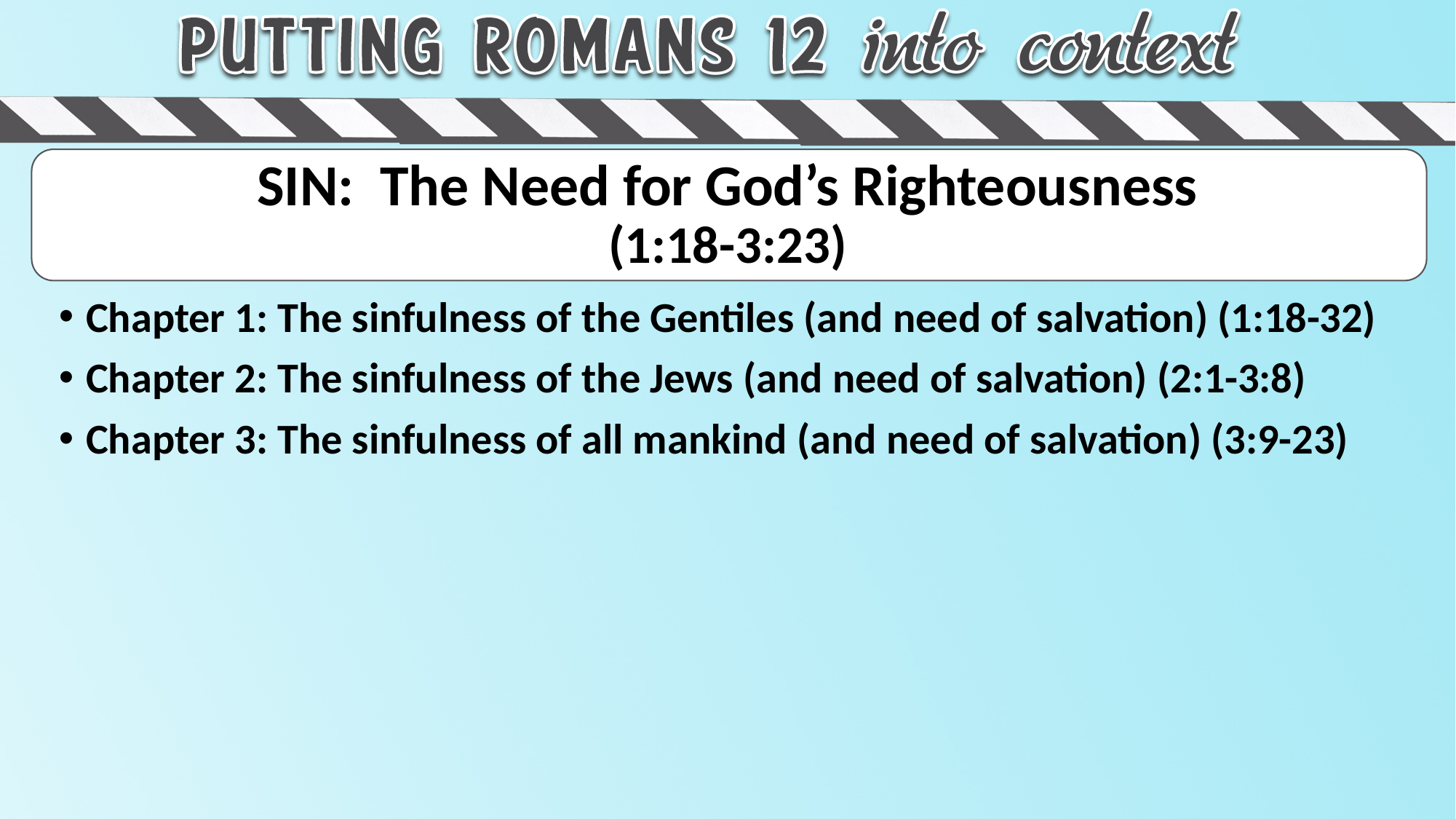

# SIN:  The Need for God’s Righteousness (1:18-3:23)
Chapter 1: The sinfulness of the Gentiles (and need of salvation) (1:18-32)
Chapter 2: The sinfulness of the Jews (and need of salvation) (2:1-3:8)
Chapter 3: The sinfulness of all mankind (and need of salvation) (3:9-23)